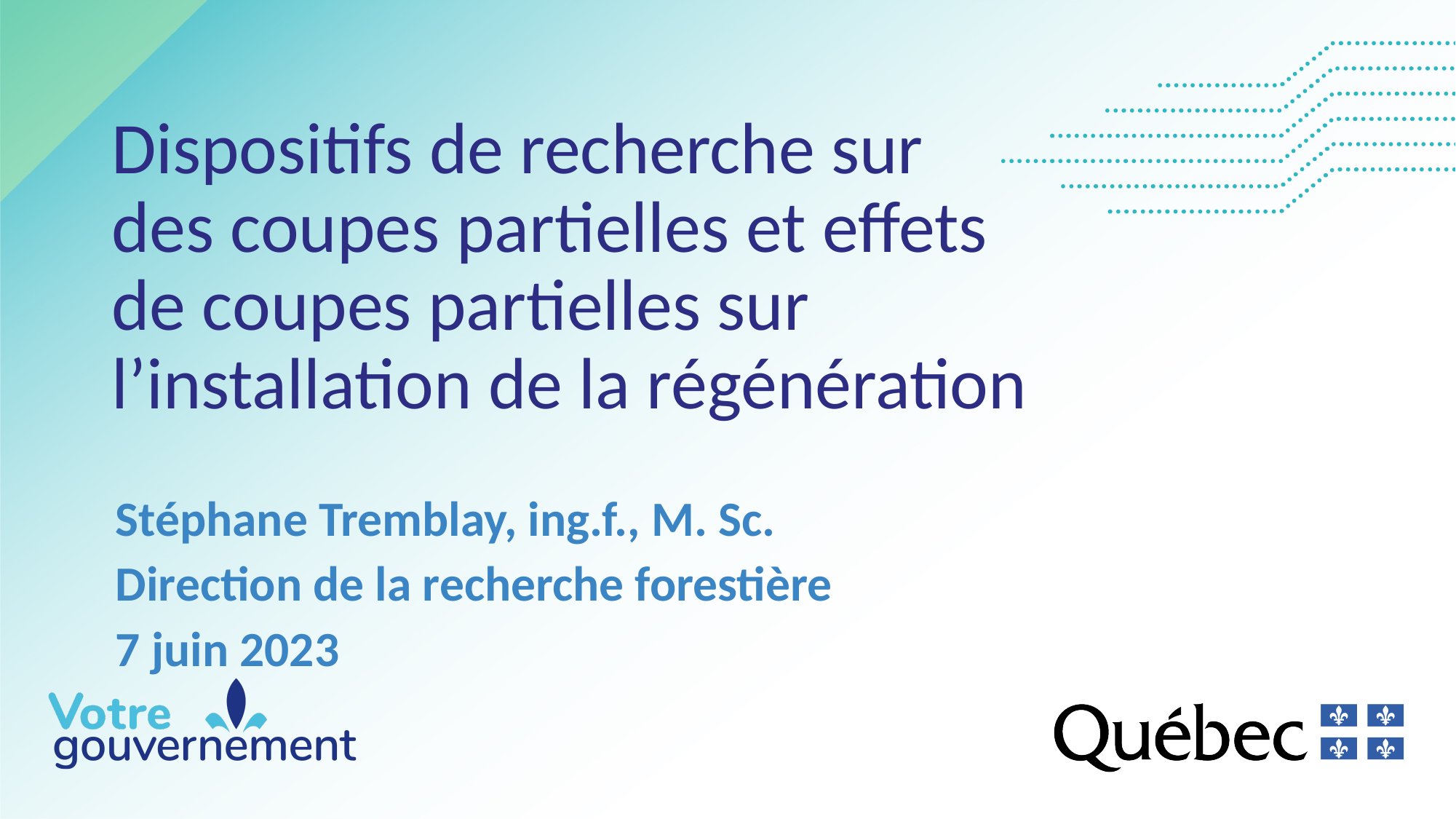

# Dispositifs de recherche sur des coupes partielles et effets de coupes partielles sur l’installation de la régénération
Stéphane Tremblay, ing.f., M. Sc.
Direction de la recherche forestière
7 juin 2023